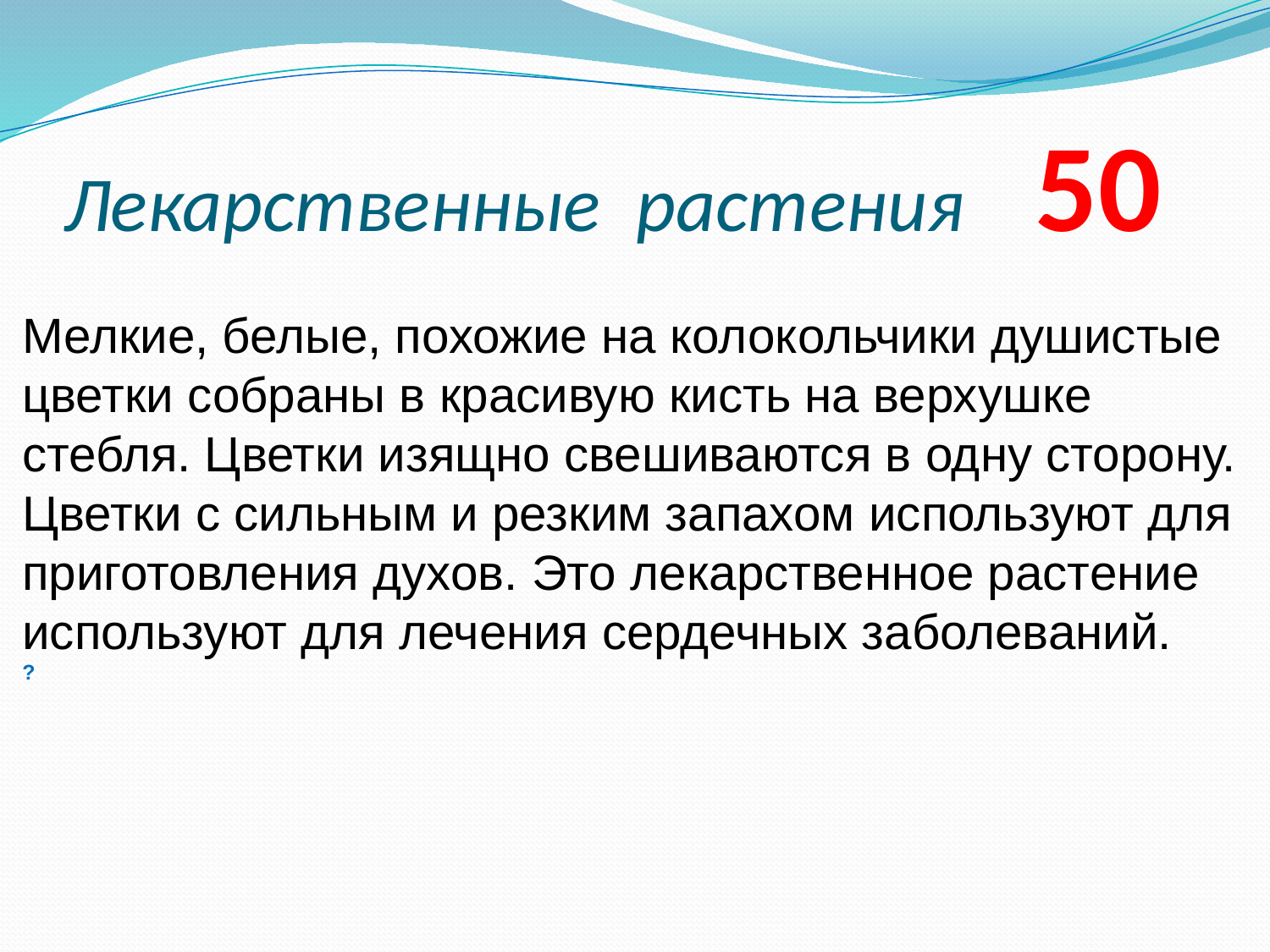

# Лекарственные  растения    50
Мелкие, белые, похожие на колокольчики душистые цветки собраны в красивую кисть на верхушке стебля. Цветки изящно свешиваются в одну сторону. Цветки с сильным и резким запахом используют для приготовления духов. Это лекарственное растение используют для лечения сердечных заболеваний.
?